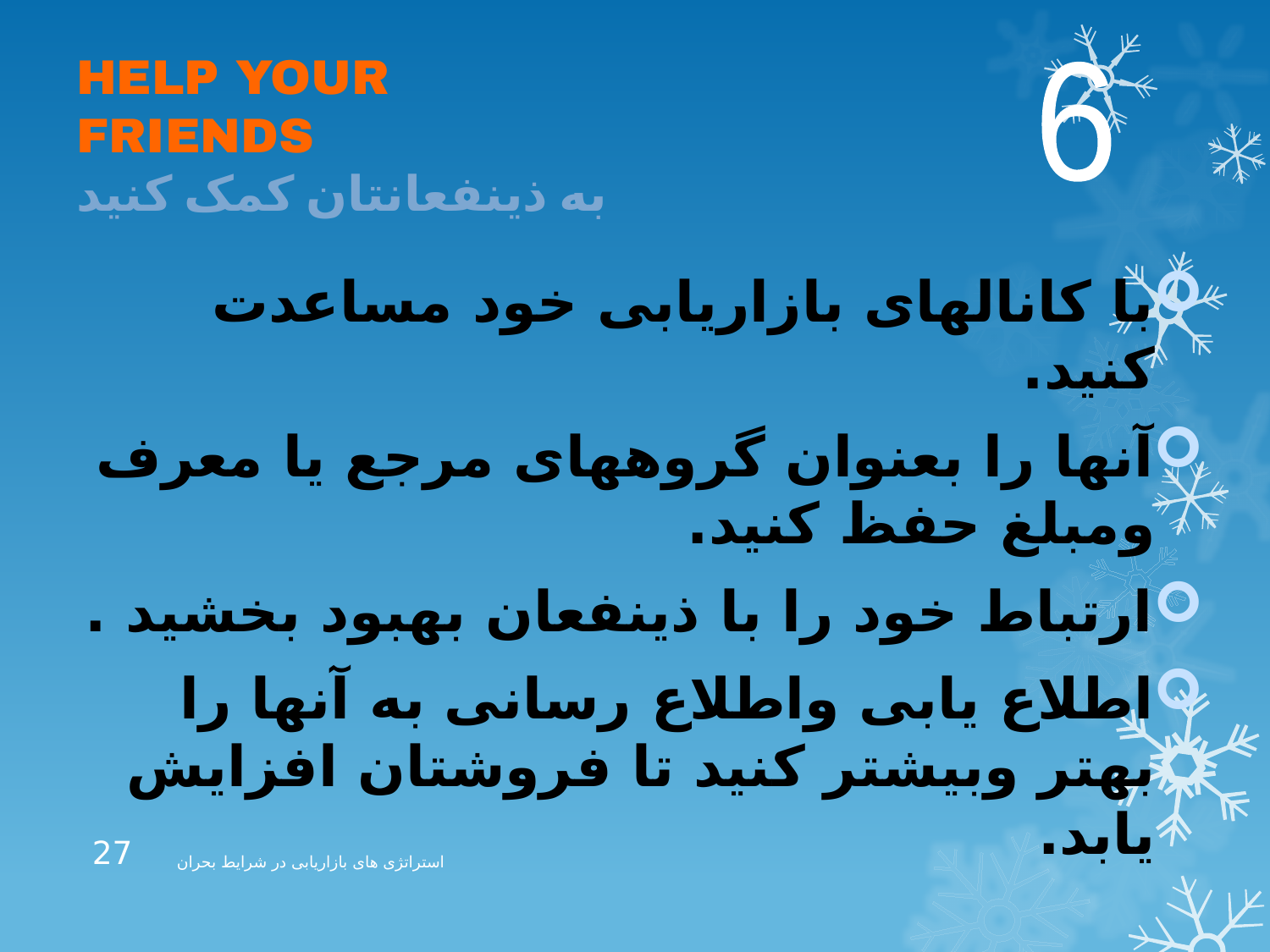

# HELP YOUR FRIENDS به ذینفعانتان کمک کنید
6
با کانالهای بازاریابی خود مساعدت کنید.
آنها را بعنوان گروههای مرجع یا معرف ومبلغ حفظ کنید.
ارتباط خود را با ذینفعان بهبود بخشید .
اطلاع یابی واطلاع رسانی به آنها را بهتر وبیشتر کنید تا فروشتان افزایش یابد.
27
استراتژی های بازاریابی در شرایط بحران